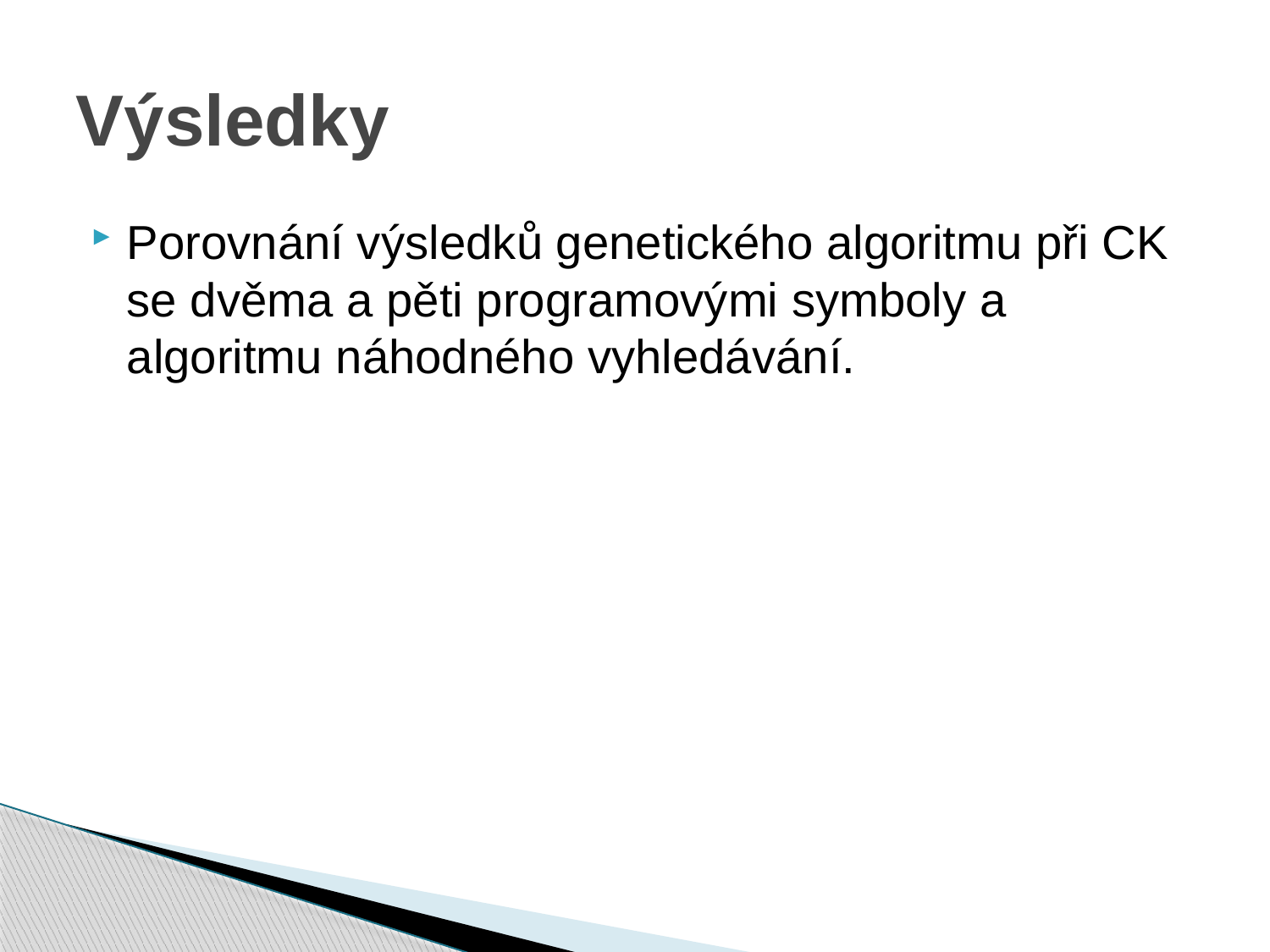

# Výsledky
Porovnání výsledků genetického algoritmu při CK se dvěma a pěti programovými symboly a algoritmu náhodného vyhledávání.